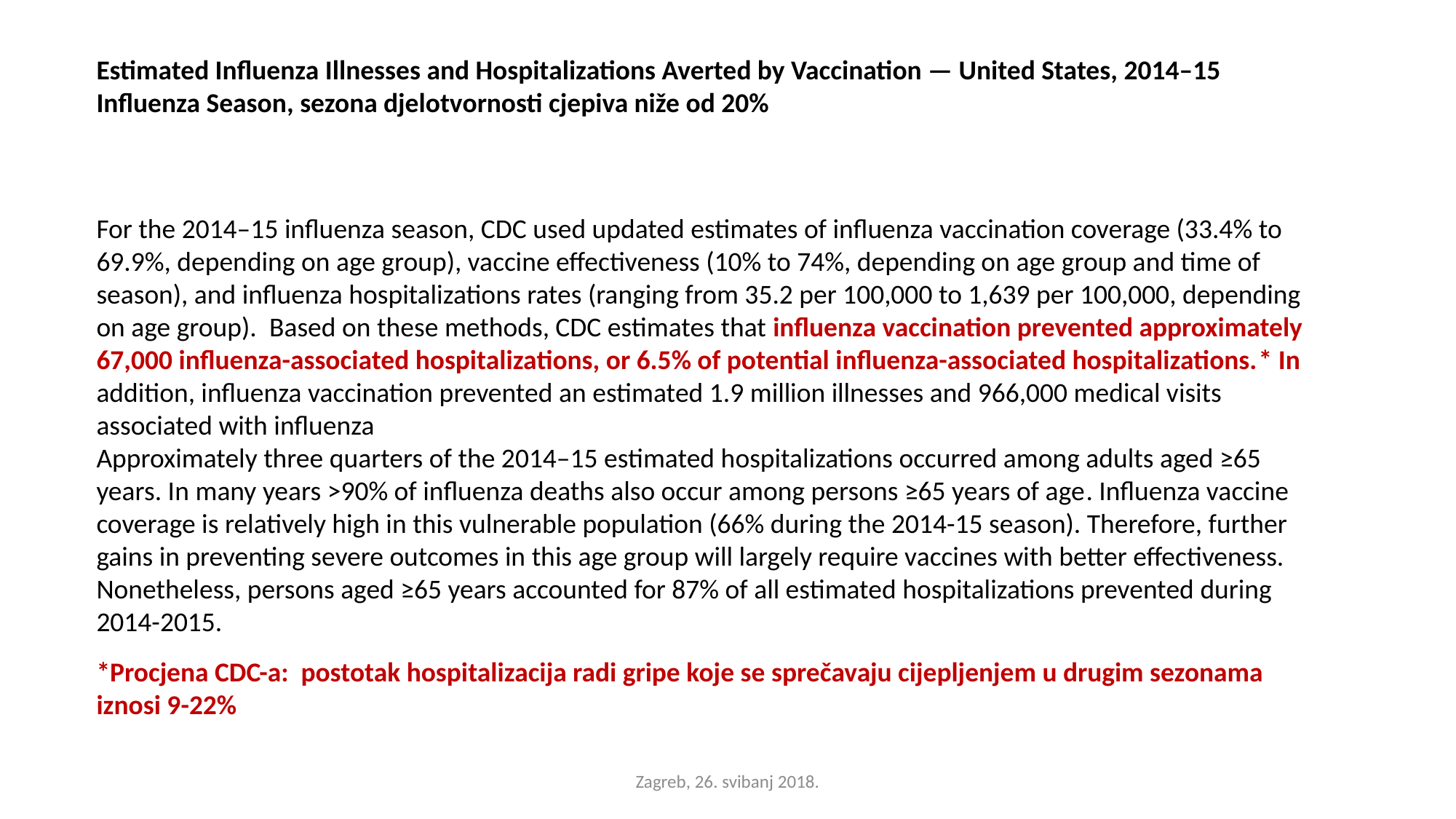

Estimated Influenza Illnesses and Hospitalizations Averted by Vaccination — United States, 2014–15 Influenza Season, sezona djelotvornosti cjepiva niže od 20%

For the 2014–15 influenza season, CDC used updated estimates of influenza vaccination coverage (33.4% to 69.9%, depending on age group), vaccine effectiveness (10% to 74%, depending on age group and time of season), and influenza hospitalizations rates (ranging from 35.2 per 100,000 to 1,639 per 100,000, depending on age group).  Based on these methods, CDC estimates that influenza vaccination prevented approximately 67,000 influenza-associated hospitalizations, or 6.5% of potential influenza-associated hospitalizations.* In addition, influenza vaccination prevented an estimated 1.9 million illnesses and 966,000 medical visits associated with influenza
Approximately three quarters of the 2014–15 estimated hospitalizations occurred among adults aged ≥65 years. In many years >90% of influenza deaths also occur among persons ≥65 years of age. Influenza vaccine coverage is relatively high in this vulnerable population (66% during the 2014-15 season). Therefore, further gains in preventing severe outcomes in this age group will largely require vaccines with better effectiveness. Nonetheless, persons aged ≥65 years accounted for 87% of all estimated hospitalizations prevented during 2014-2015.

*Procjena CDC-a:  postotak hospitalizacija radi gripe koje se sprečavaju cijepljenjem u drugim sezonama iznosi 9-22%
Zagreb, 26. svibanj 2018.